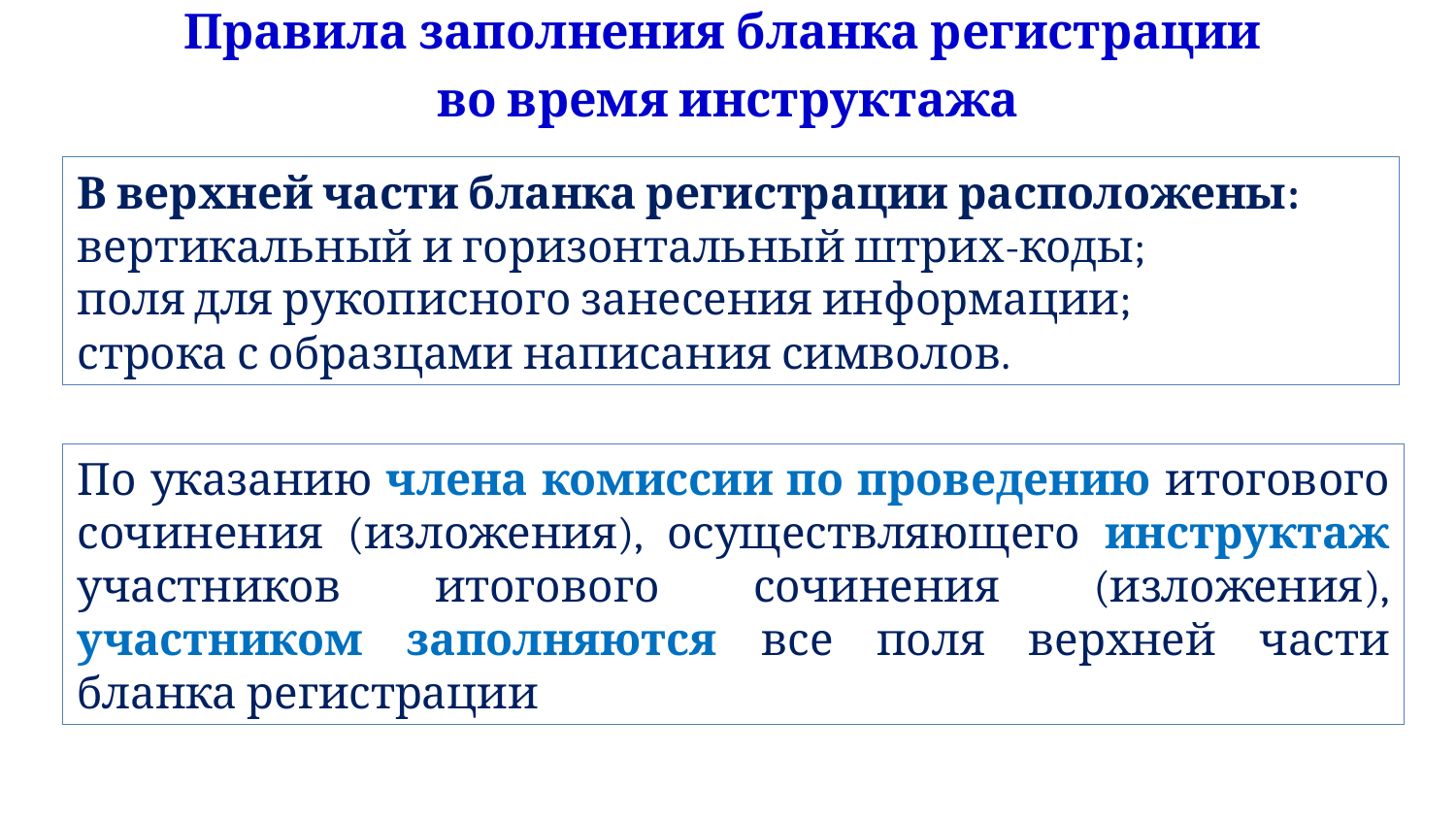

Правила заполнения бланка регистрации
во время инструктажа
В верхней части бланка регистрации расположены:
вертикальный и горизонтальный штрих-коды;
поля для рукописного занесения информации;
строка с образцами написания символов.
По указанию члена комиссии по проведению итогового сочинения (изложения), осуществляющего инструктаж участников итогового сочинения (изложения), участником заполняются все поля верхней части бланка регистрации